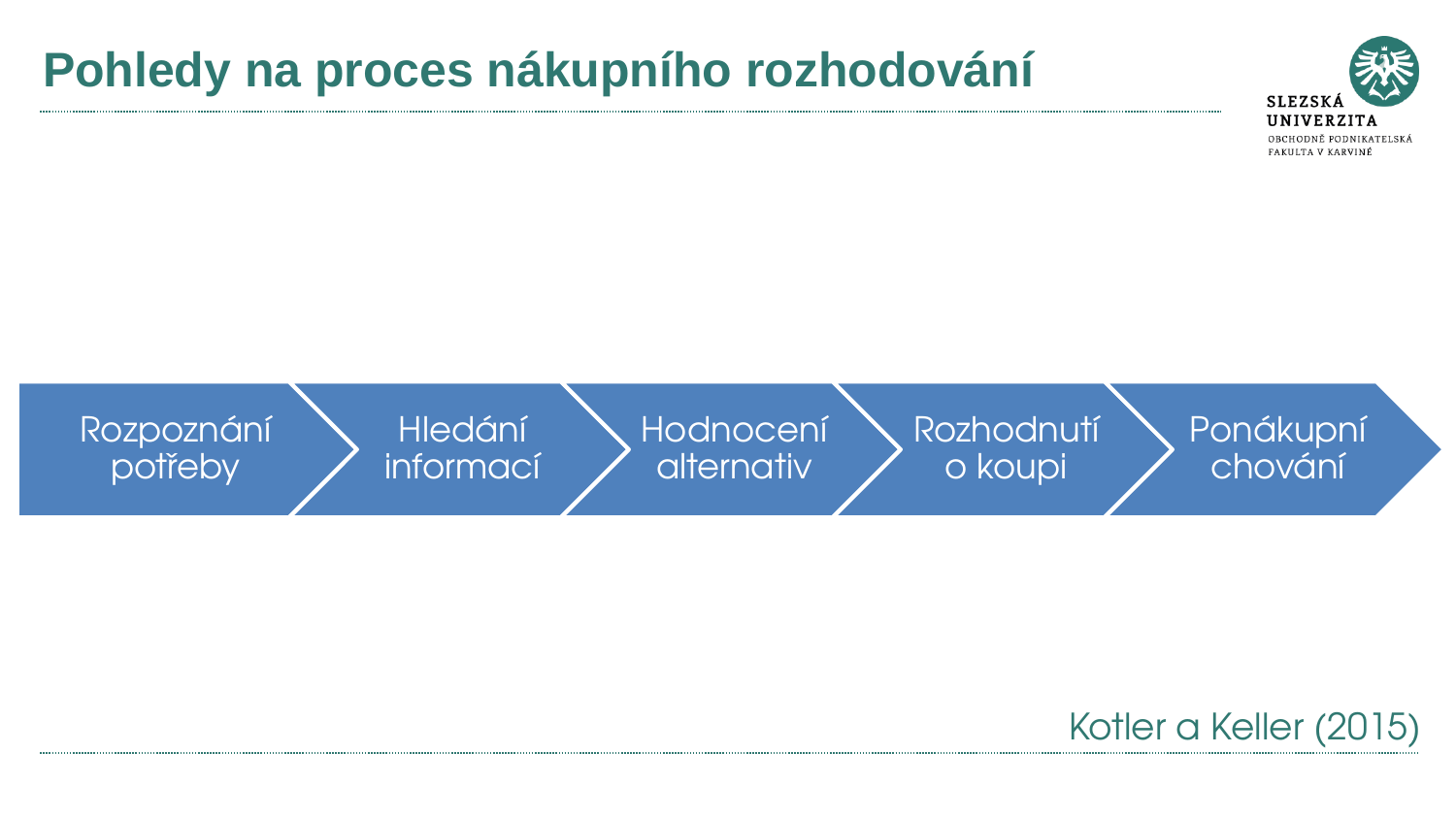

# Pohledy na proces nákupního rozhodování
Rozpoznání potřeby
Hledání informací
Hodnocení alternativ
Rozhodnutí o koupi
Ponákupní chování
Kotler a Keller (2015)